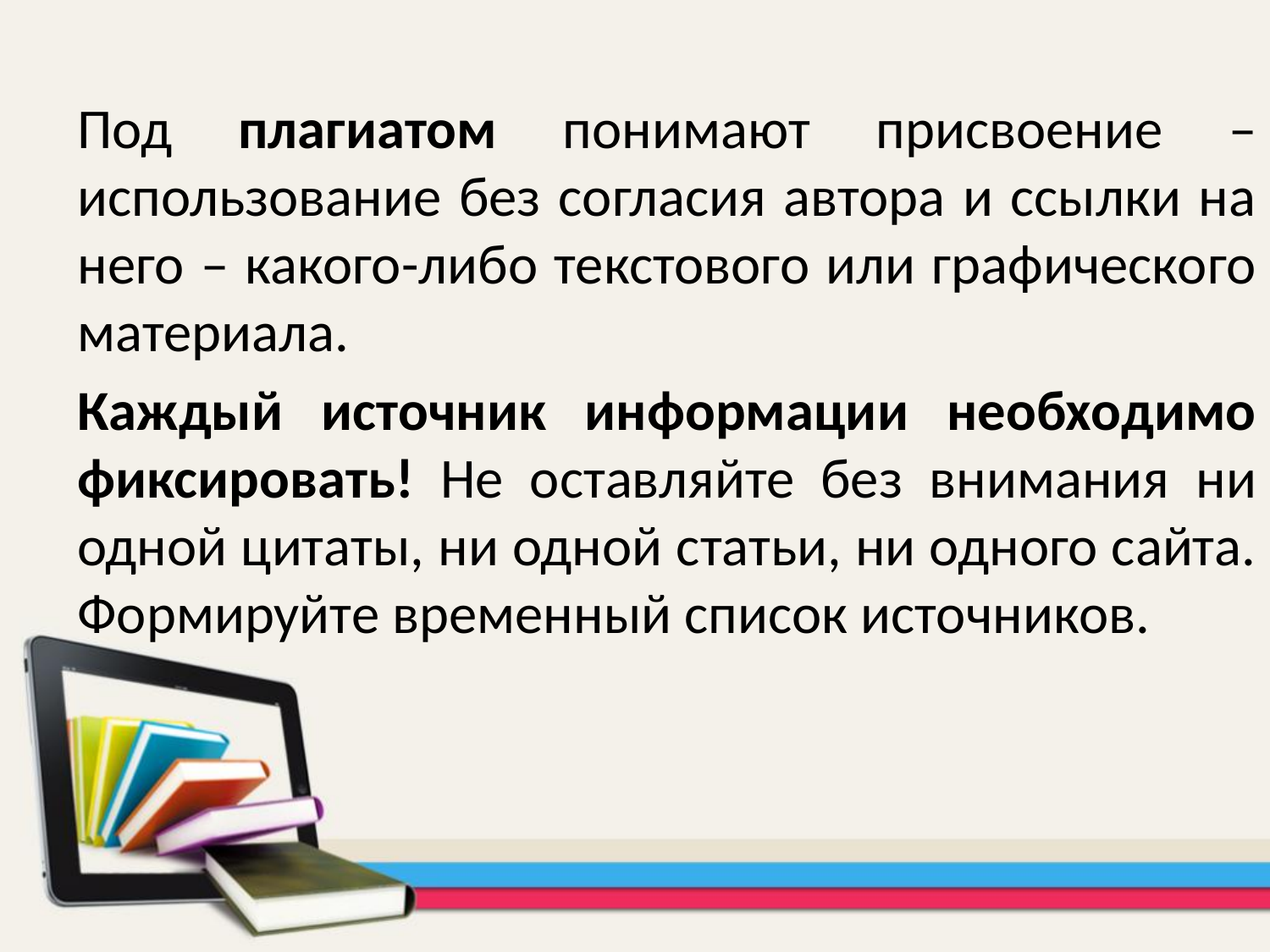

Под плагиатом понимают присвоение – использование без согласия автора и ссылки на него – какого-либо текстового или графического материала.
Каждый источник информации необходимо фиксировать! Не оставляйте без внимания ни одной цитаты, ни одной статьи, ни одного сайта. Формируйте временный список источников.